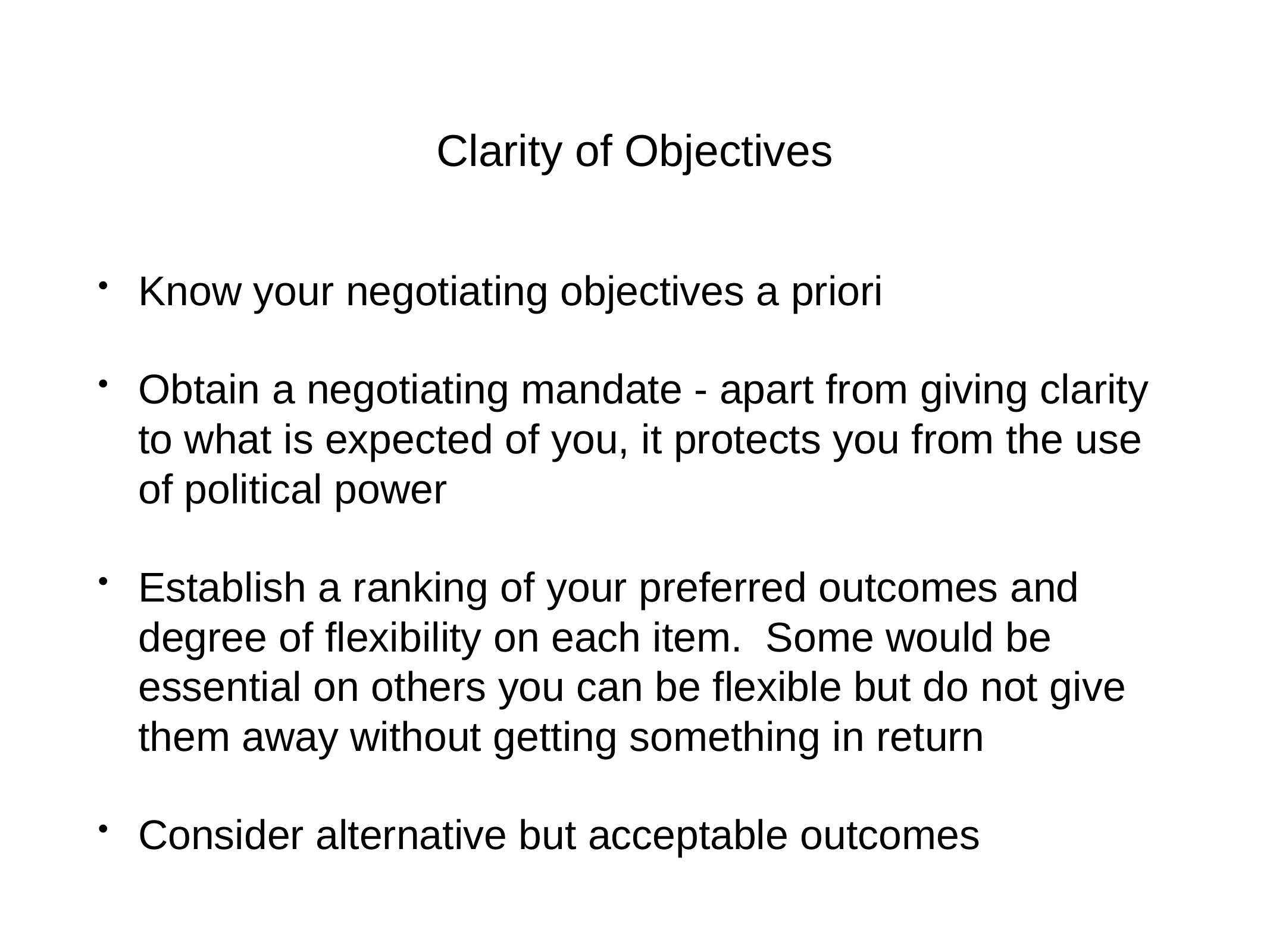

# Clarity of Objectives
Know your negotiating objectives a priori
Obtain a negotiating mandate - apart from giving clarity to what is expected of you, it protects you from the use of political power
Establish a ranking of your preferred outcomes and degree of flexibility on each item.  Some would be essential on others you can be flexible but do not give them away without getting something in return
Consider alternative but acceptable outcomes